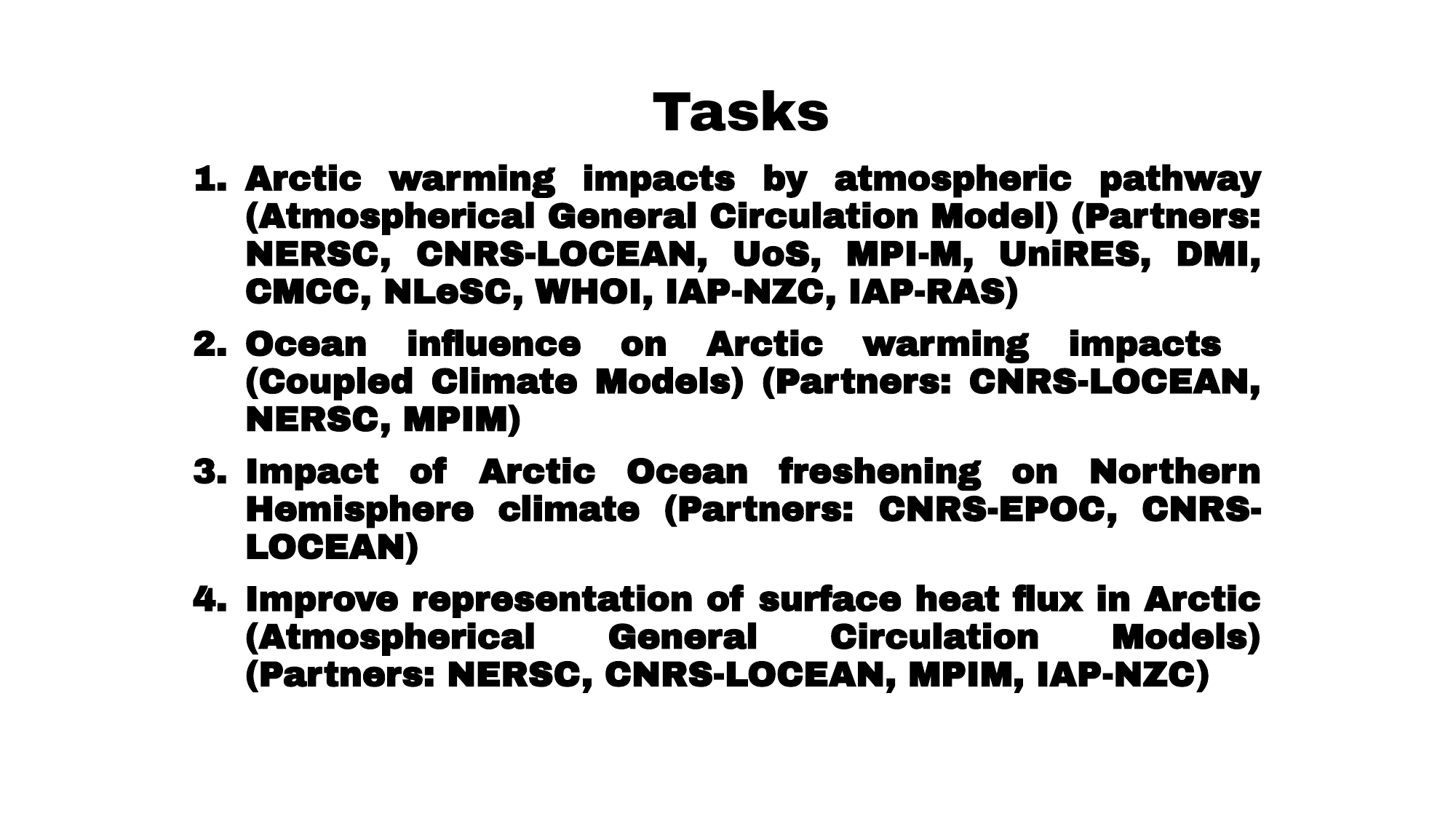

# Tasks
Arctic warming impacts by atmospheric pathway (Atmospherical General Circulation Model) (Partners: NERSC, CNRS-LOCEAN, UoS, MPI-M, UniRES, DMI, CMCC, NLeSC, WHOI, IAP-NZC, IAP-RAS)
Ocean influence on Arctic warming impacts  (Coupled Climate Models) (Partners: CNRS-LOCEAN, NERSC, MPIM)
Impact of Arctic Ocean freshening on Northern Hemisphere climate (Partners: CNRS-EPOC, CNRS-LOCEAN)
Improve representation of surface heat flux in Arctic (Atmospherical General Circulation Models) (Partners: NERSC, CNRS-LOCEAN, MPIM, IAP-NZC)